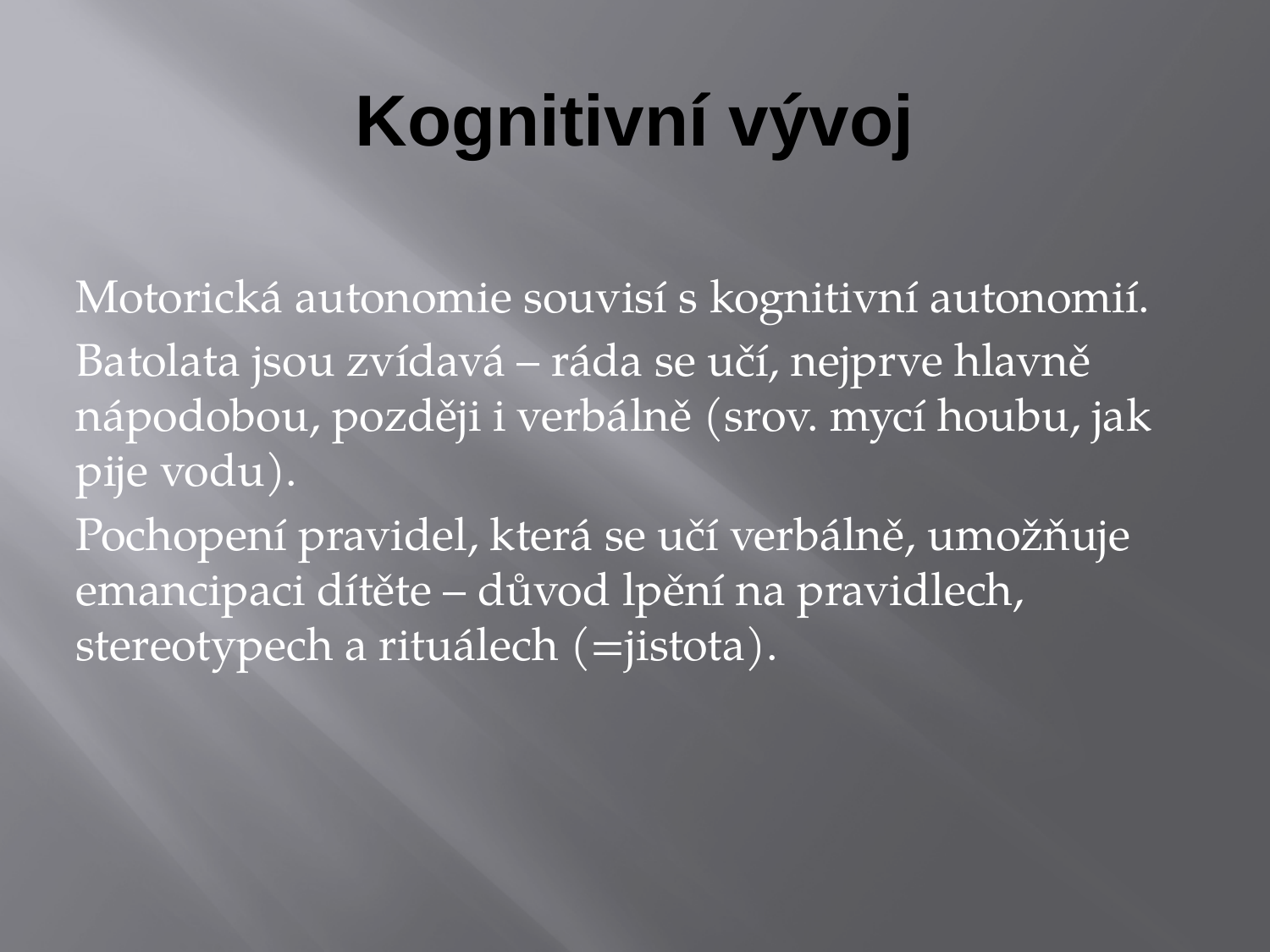

# Kognitivní vývoj

Motorická autonomie souvisí s kognitivní autonomií.
Batolata jsou zvídavá – ráda se učí, nejprve hlavně nápodobou, později i verbálně (srov. mycí houbu, jak pije vodu).
Pochopení pravidel, která se učí verbálně, umožňuje emancipaci dítěte – důvod lpění na pravidlech, stereotypech a rituálech (=jistota).